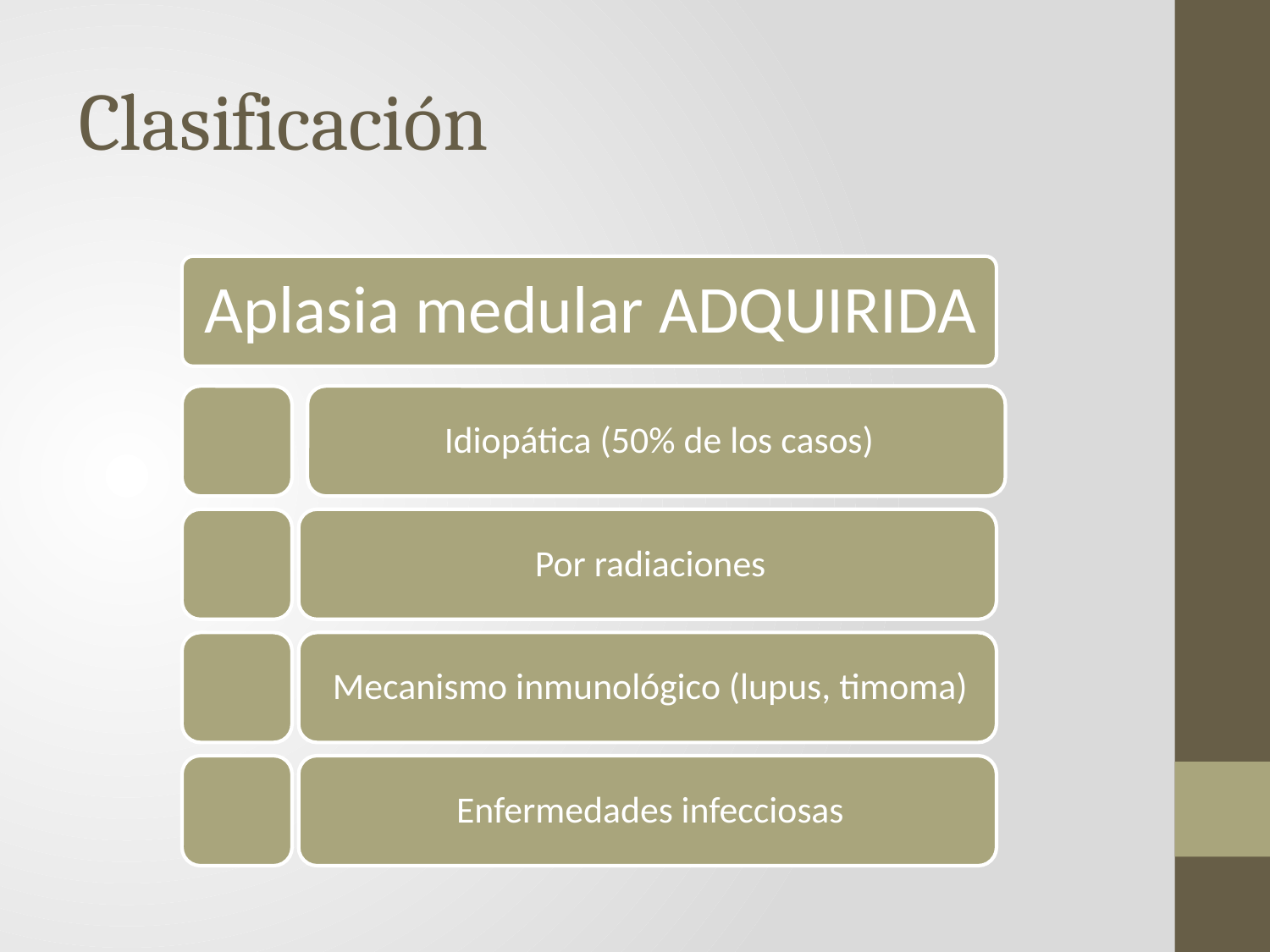

# Clasificación
Aplasia medular ADQUIRIDA
Idiopática (50% de los casos)
Por radiaciones
Mecanismo inmunológico (lupus, timoma)
Enfermedades infecciosas